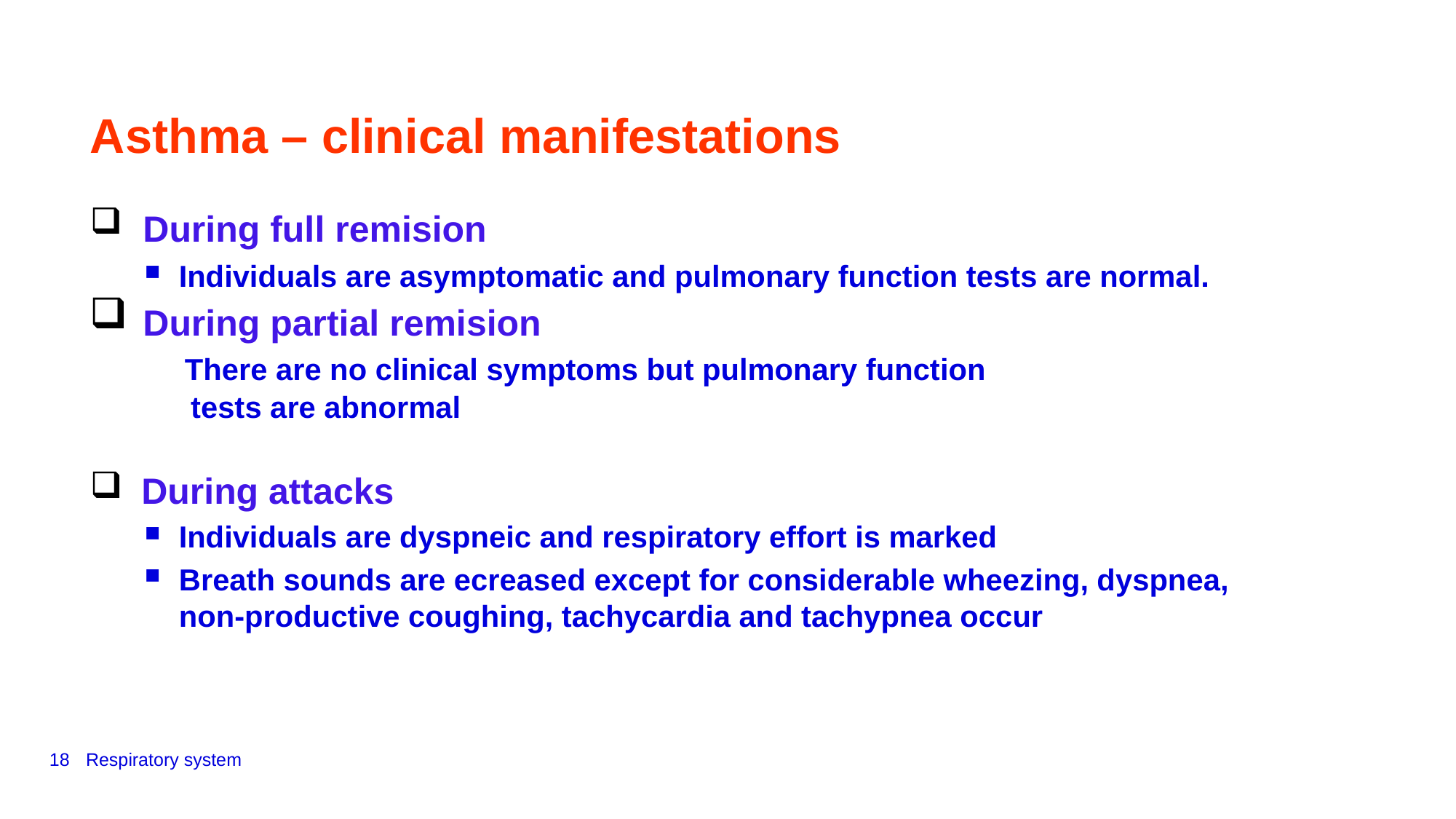

Asthma – clinical manifestations
 During full remision
Individuals are asymptomatic and pulmonary function tests are normal.
 During partial remision
          There are no clinical symptoms but pulmonary function
            tests are abnormal

 During attacks
Individuals are dyspneic and respiratory effort is marked
Breath sounds are ecreased except for considerable wheezing, dyspnea, non-productive coughing, tachycardia and tachypnea occur
18
Respiratory system